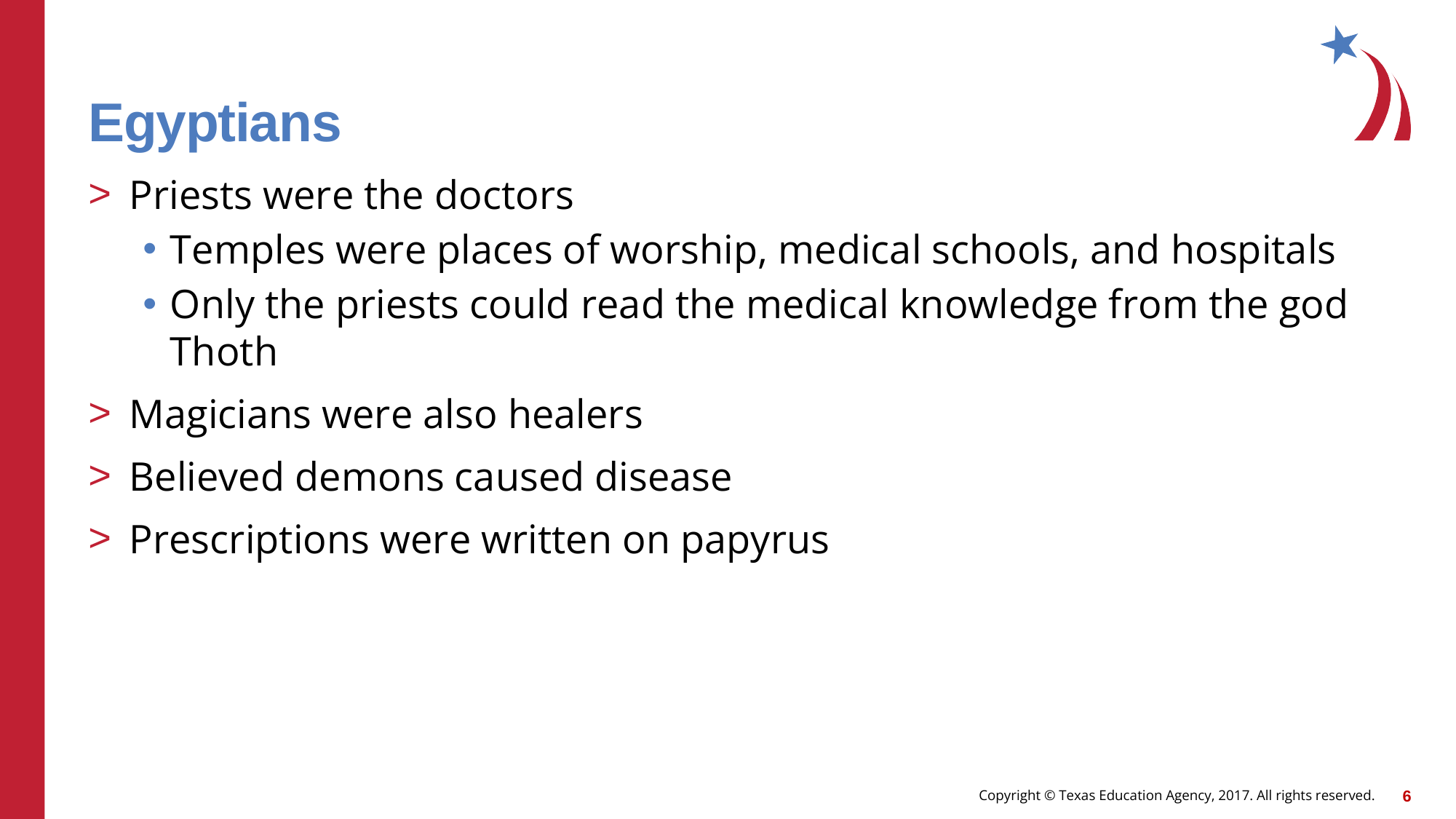

# Egyptians
Priests were the doctors
Temples were places of worship, medical schools, and hospitals
Only the priests could read the medical knowledge from the god Thoth
Magicians were also healers
Believed demons caused disease
Prescriptions were written on papyrus